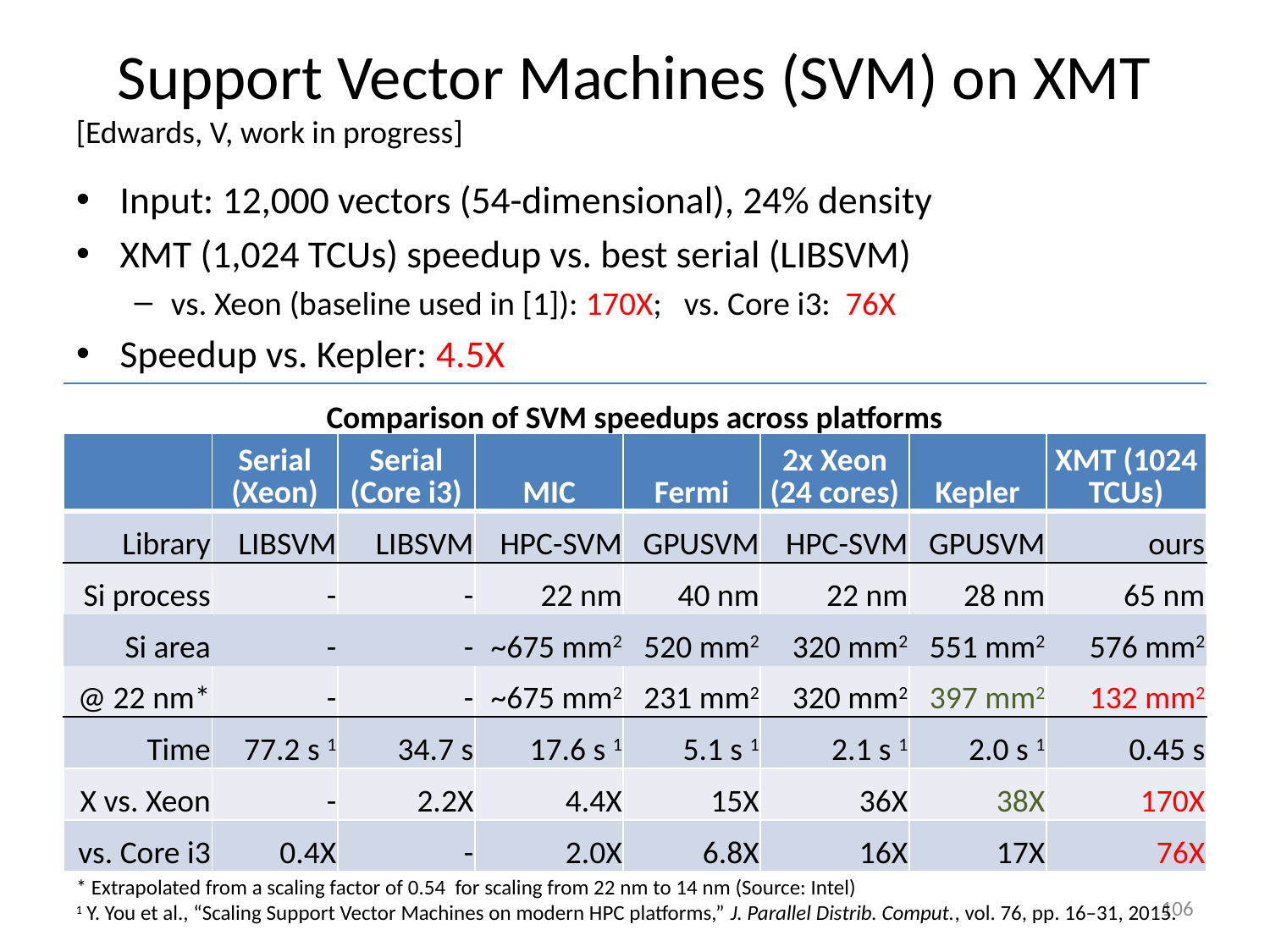

# Support Vector Machines (SVM) on XMT
[Edwards, V, work in progress]
Input: 12,000 vectors (54-dimensional), 24% density
XMT (1,024 TCUs) speedup vs. best serial (LIBSVM)
vs. Xeon (baseline used in [1]): 170X;   vs. Core i3:  76X
Speedup vs. Kepler: 4.5X
Comparison of SVM speedups across platforms
|  | Serial (Xeon) | Serial (Core i3) | MIC | Fermi | 2x Xeon (24 cores) | Kepler | XMT (1024 TCUs) |
| --- | --- | --- | --- | --- | --- | --- | --- |
| Library | LIBSVM | LIBSVM | HPC-SVM | GPUSVM | HPC-SVM | GPUSVM | ours |
| Si process | - | - | 22 nm | 40 nm | 22 nm | 28 nm | 65 nm |
| Si area | - | - | ~675 mm2 | 520 mm2 | 320 mm2 | 551 mm2 | 576 mm2 |
| @ 22 nm\* | - | - | ~675 mm2 | 231 mm2 | 320 mm2 | 397 mm2 | 132 mm2 |
| Time | 77.2 s 1 | 34.7 s | 17.6 s 1 | 5.1 s 1 | 2.1 s 1 | 2.0 s 1 | 0.45 s |
| X vs. Xeon | - | 2.2X | 4.4X | 15X | 36X | 38X | 170X |
| vs. Core i3 | 0.4X | - | 2.0X | 6.8X | 16X | 17X | 76X |
* Extrapolated from a scaling factor of 0.54  for scaling from 22 nm to 14 nm (Source: Intel)
1 Y. You et al., “Scaling Support Vector Machines on modern HPC platforms,” J. Parallel Distrib. Comput., vol. 76, pp. 16–31, 2015.
106